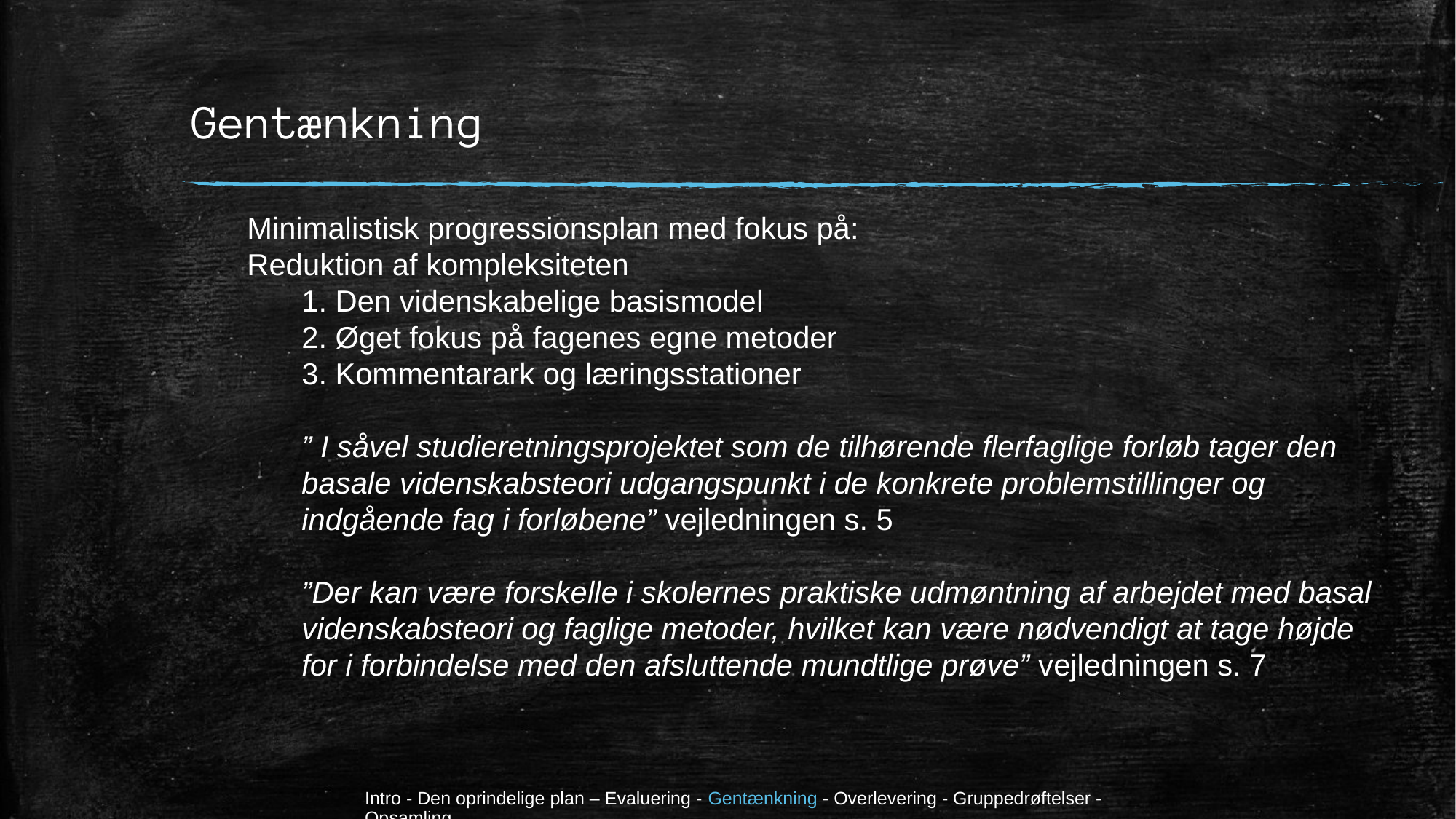

# Gentænkning
Minimalistisk progressionsplan med fokus på:
Reduktion af kompleksiteten
1. Den videnskabelige basismodel
2. Øget fokus på fagenes egne metoder
3. Kommentarark og læringsstationer

” I såvel studieretningsprojektet som de tilhørende flerfaglige forløb tager den basale videnskabsteori udgangspunkt i de konkrete problemstillinger og indgående fag i forløbene” vejledningen s. 5

”Der kan være forskelle i skolernes praktiske udmøntning af arbejdet med basal videnskabsteori og faglige metoder, hvilket kan være nødvendigt at tage højde for i forbindelse med den afsluttende mundtlige prøve” vejledningen s. 7

Intro - Den oprindelige plan – Evaluering - Gentænkning - Overlevering - Gruppedrøftelser - Opsamling